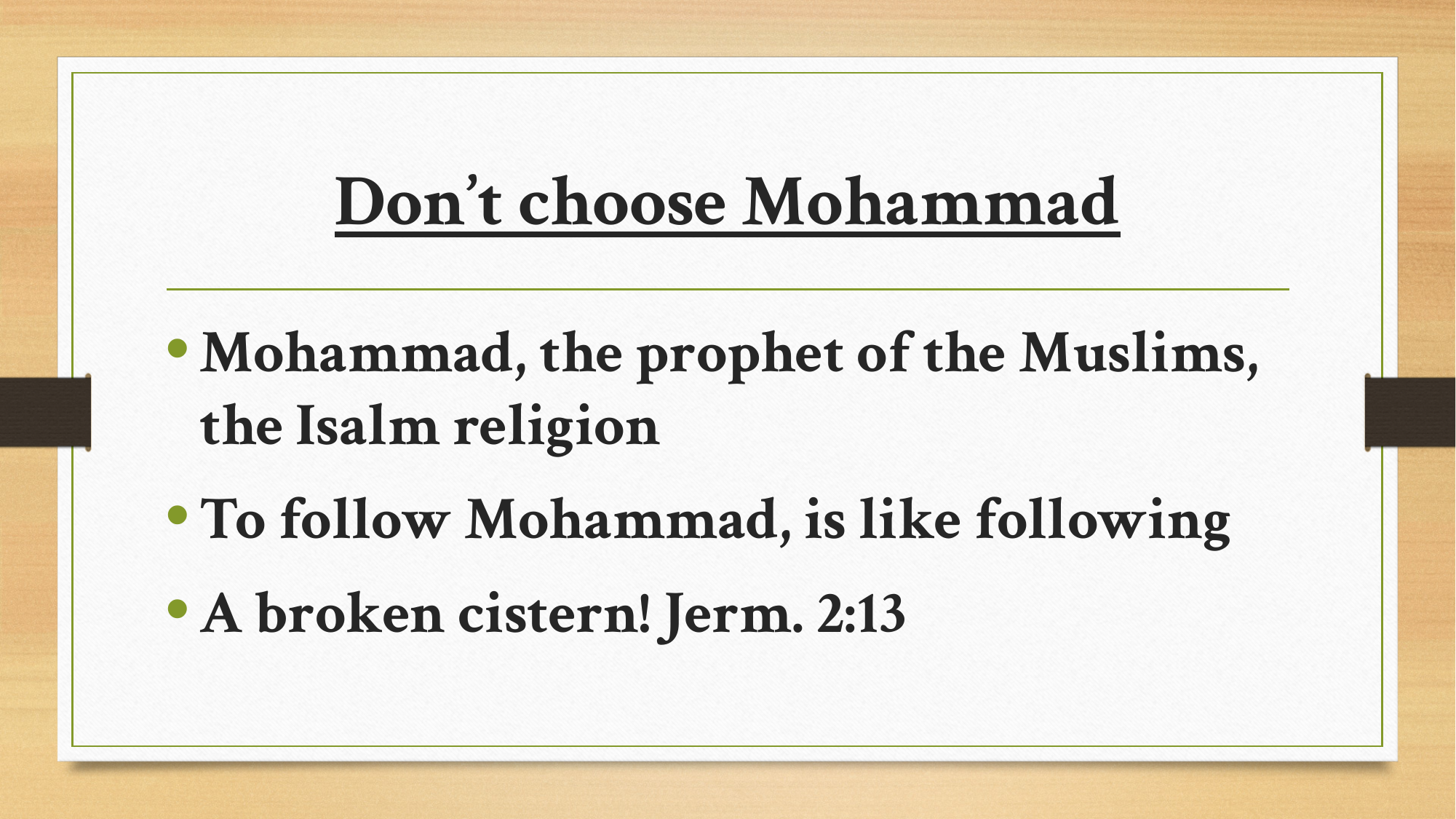

# Don’t choose Mohammad
Mohammad, the prophet of the Muslims, the Isalm religion
To follow Mohammad, is like following
A broken cistern! Jerm. 2:13